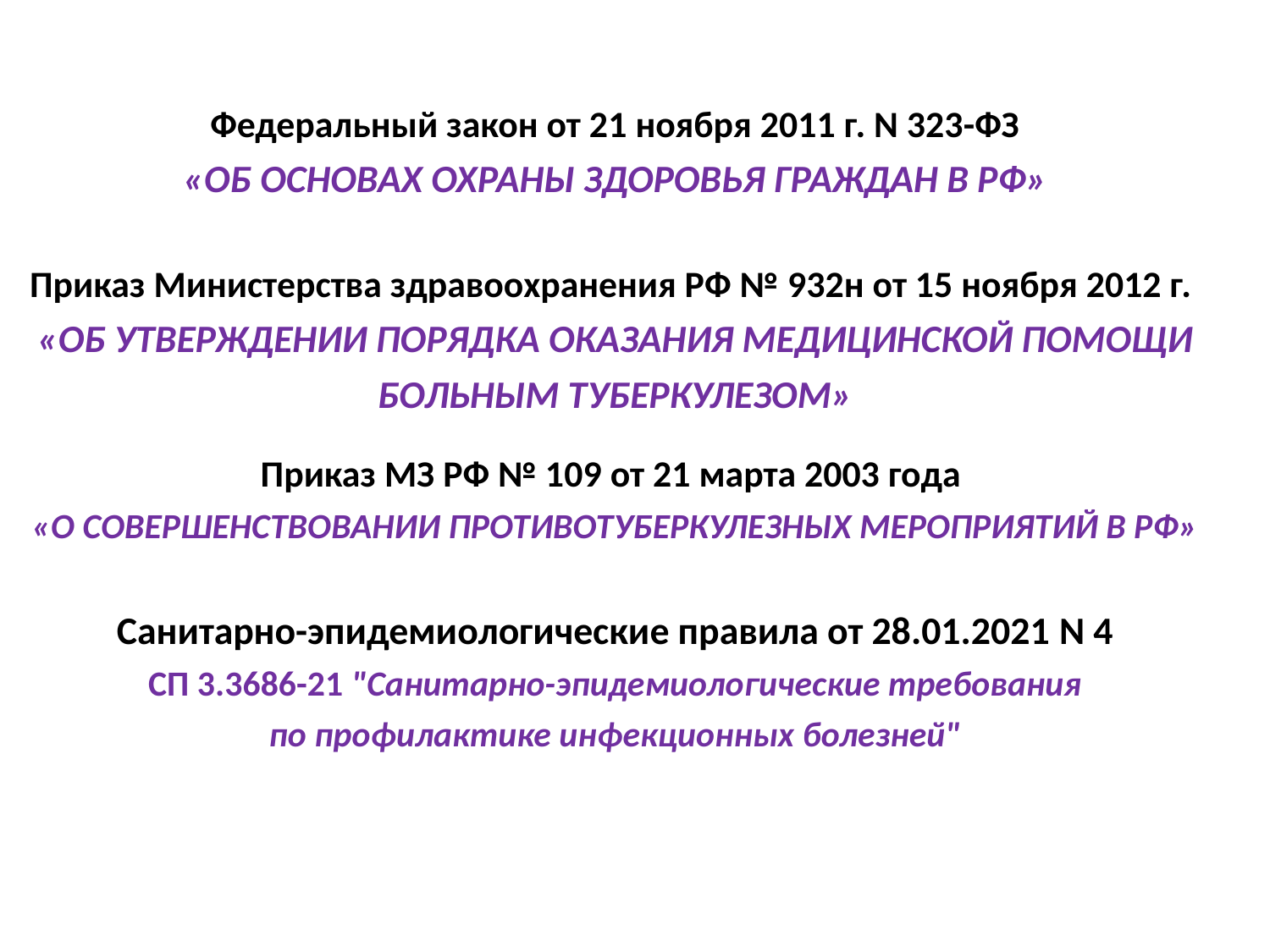

Федеральный закон от 21 ноября 2011 г. N 323-ФЗ
«ОБ ОСНОВАХ ОХРАНЫ ЗДОРОВЬЯ ГРАЖДАН В РФ»

Приказ Министерства здравоохранения РФ № 932н от 15 ноября 2012 г.
«ОБ УТВЕРЖДЕНИИ ПОРЯДКА ОКАЗАНИЯ МЕДИЦИНСКОЙ ПОМОЩИ
БОЛЬНЫМ ТУБЕРКУЛЕЗОМ»

Приказ МЗ РФ № 109 от 21 марта 2003 года
«О СОВЕРШЕНСТВОВАНИИ ПРОТИВОТУБЕРКУЛЕЗНЫХ МЕРОПРИЯТИЙ В РФ»

Санитарно-эпидемиологические правила от 28.01.2021 N 4
СП 3.3686-21 "Санитарно-эпидемиологические требования
по профилактике инфекционных болезней"